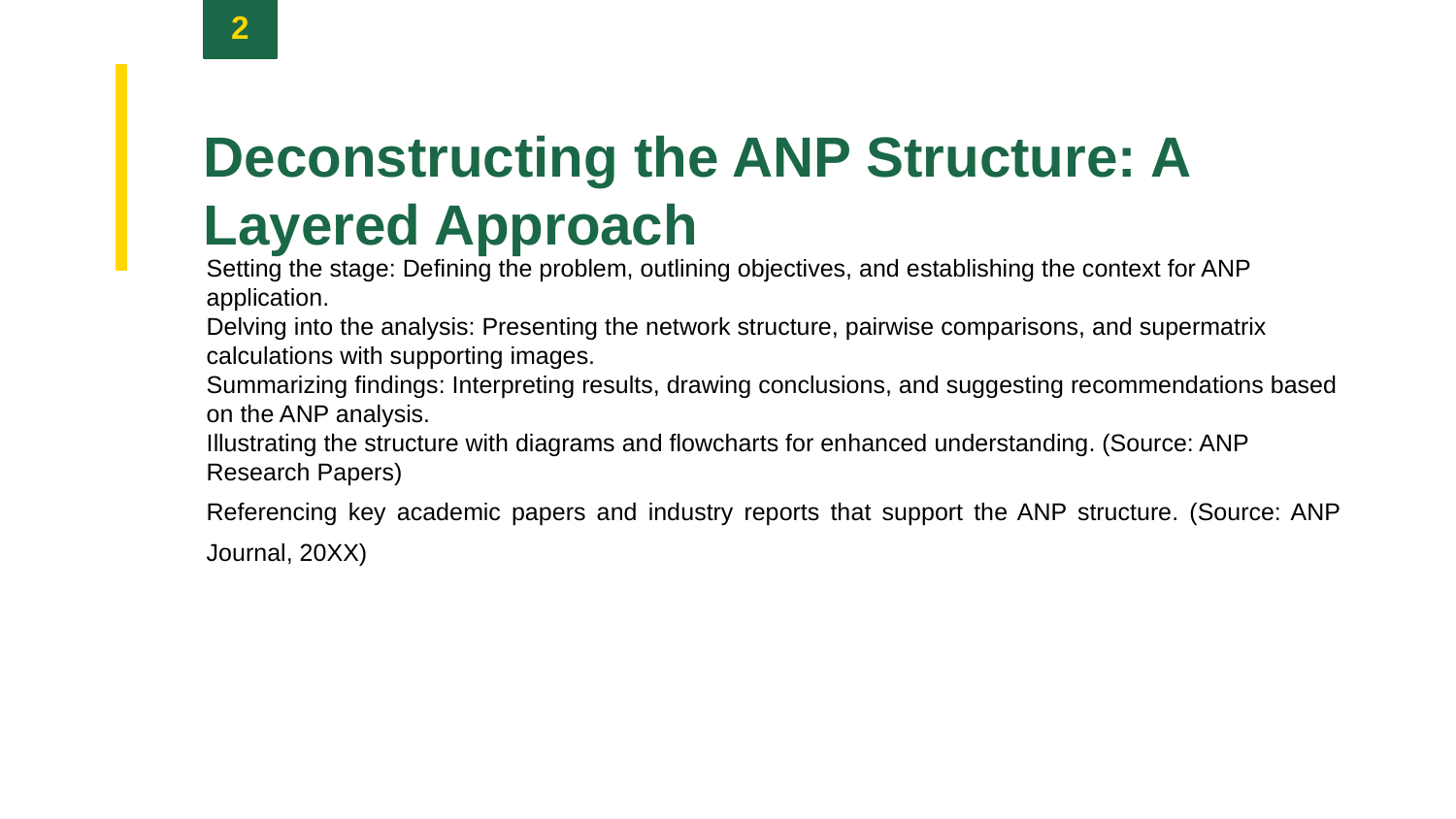

2

Deconstructing the ANP Structure: A Layered Approach
Setting the stage: Defining the problem, outlining objectives, and establishing the context for ANP application.
Delving into the analysis: Presenting the network structure, pairwise comparisons, and supermatrix calculations with supporting images.
Summarizing findings: Interpreting results, drawing conclusions, and suggesting recommendations based on the ANP analysis.
Illustrating the structure with diagrams and flowcharts for enhanced understanding. (Source: ANP Research Papers)
Referencing key academic papers and industry reports that support the ANP structure. (Source: ANP Journal, 20XX)